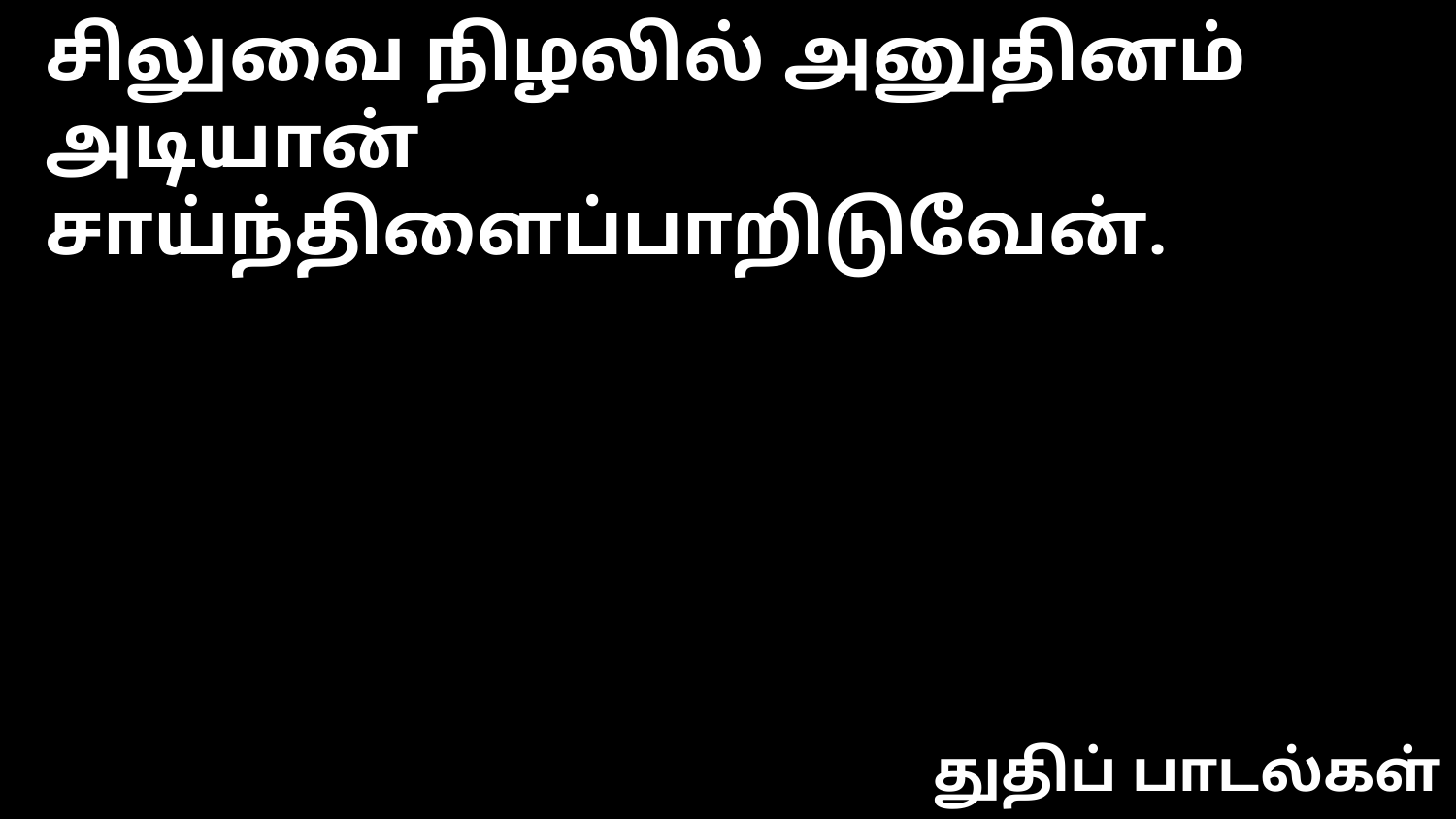

சிலுவை நிழலில் அனுதினம் அடியான்
சாய்ந்திளைப்பாறிடுவேன்.

துதிப் பாடல்கள்